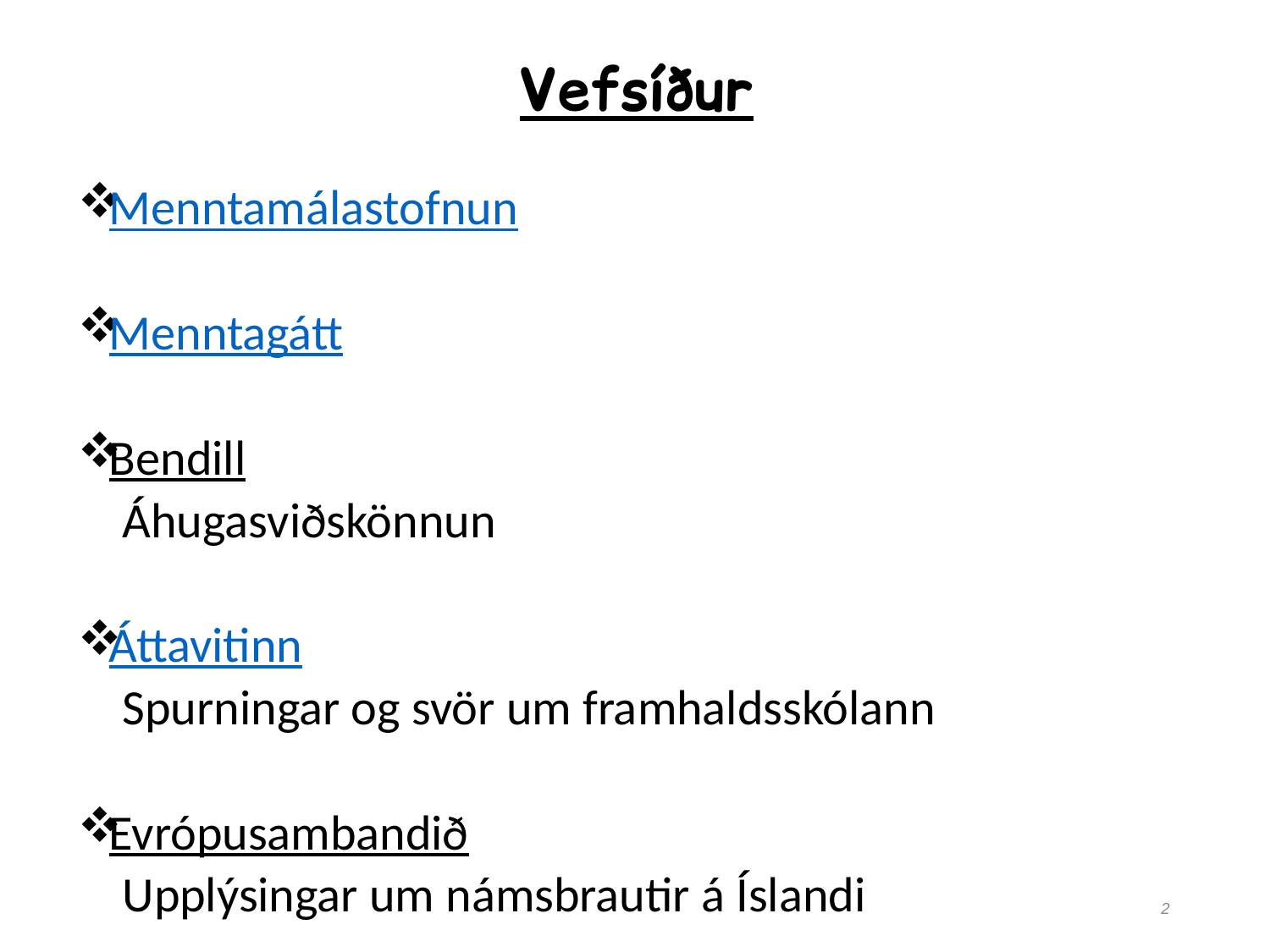

# Vefsíður
Menntamálastofnun

Menntagátt

Bendill
    Áhugasviðskönnun

Áttavitinn
    Spurningar og svör um framhaldsskólann

Evrópusambandið
    Upplýsingar um námsbrautir á Íslandi

2